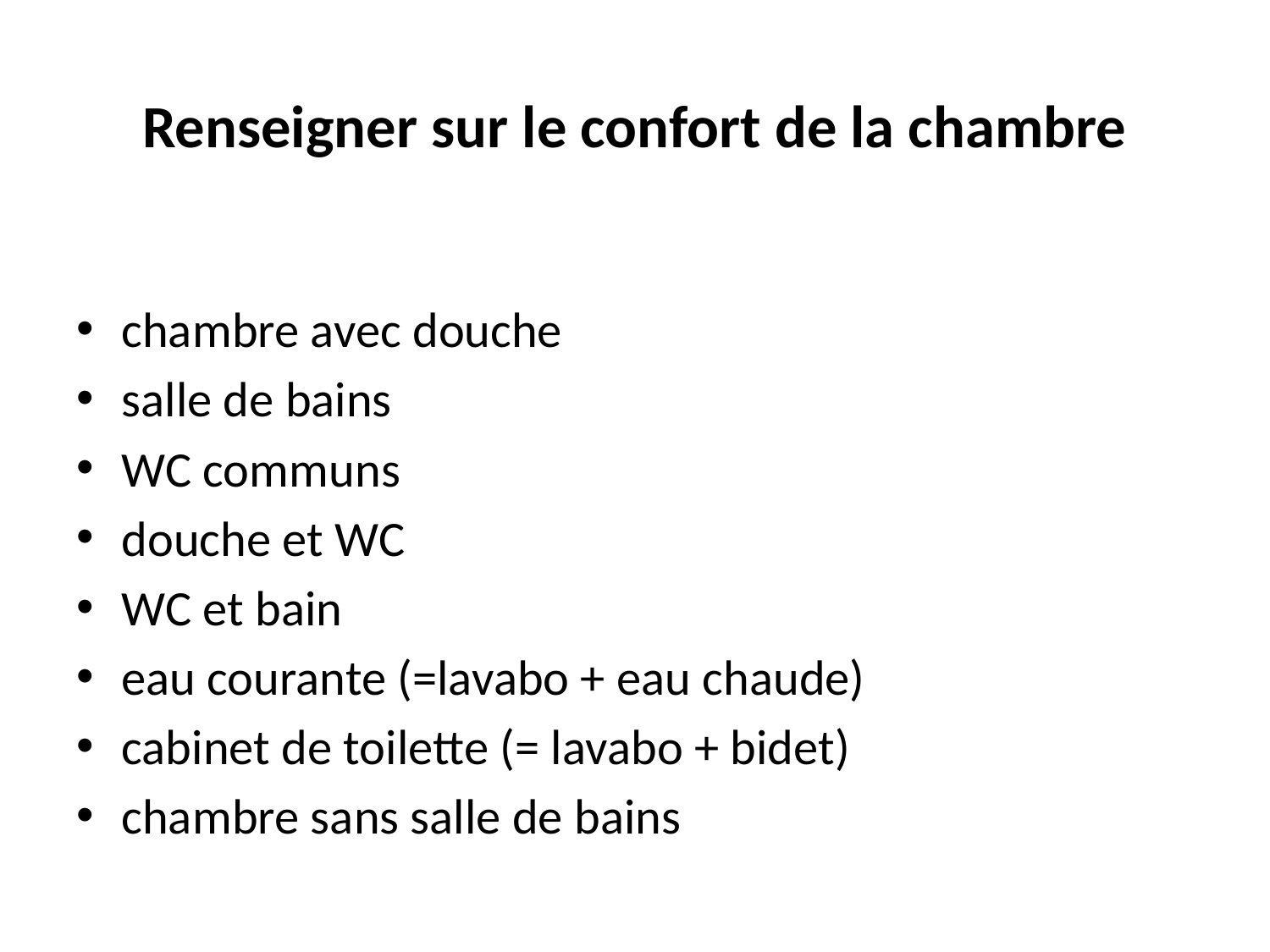

# Renseigner sur le confort de la chambre

chambre avec douche
salle de bains
WC communs
douche et WC
WC et bain
eau courante (=lavabo + eau chaude)
cabinet de toilette (= lavabo + bidet)
chambre sans salle de bains